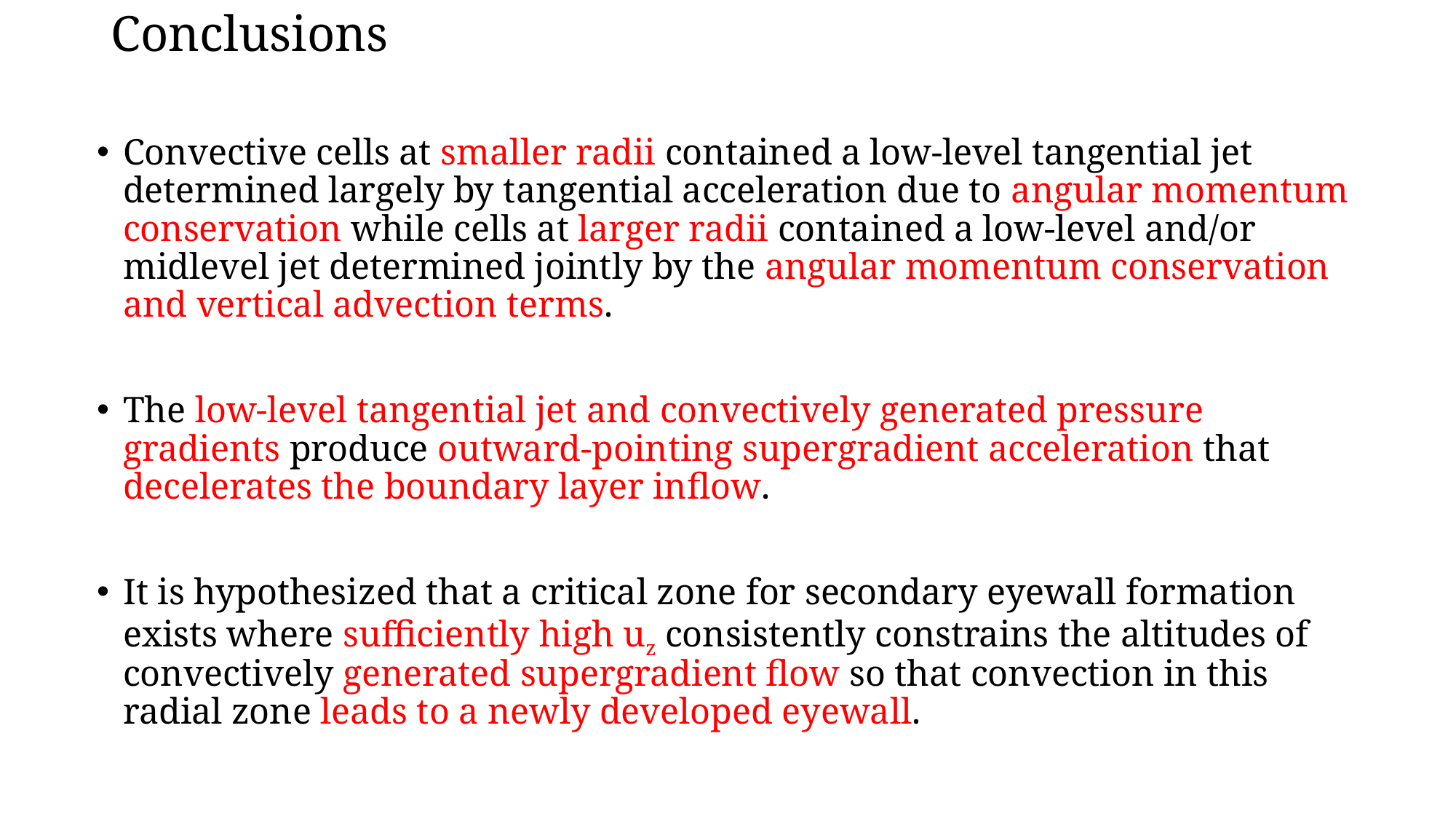

# Conclusions
Convective cells at smaller radii contained a low-level tangential jet determined largely by tangential acceleration due to angular momentum conservation while cells at larger radii contained a low-level and/or midlevel jet determined jointly by the angular momentum conservation and vertical advection terms.

The low-level tangential jet and convectively generated pressure gradients produce outward-pointing supergradient acceleration that decelerates the boundary layer inflow.

It is hypothesized that a critical zone for secondary eyewall formation exists where sufficiently high uz consistently constrains the altitudes of convectively generated supergradient flow so that convection in this radial zone leads to a newly developed eyewall.